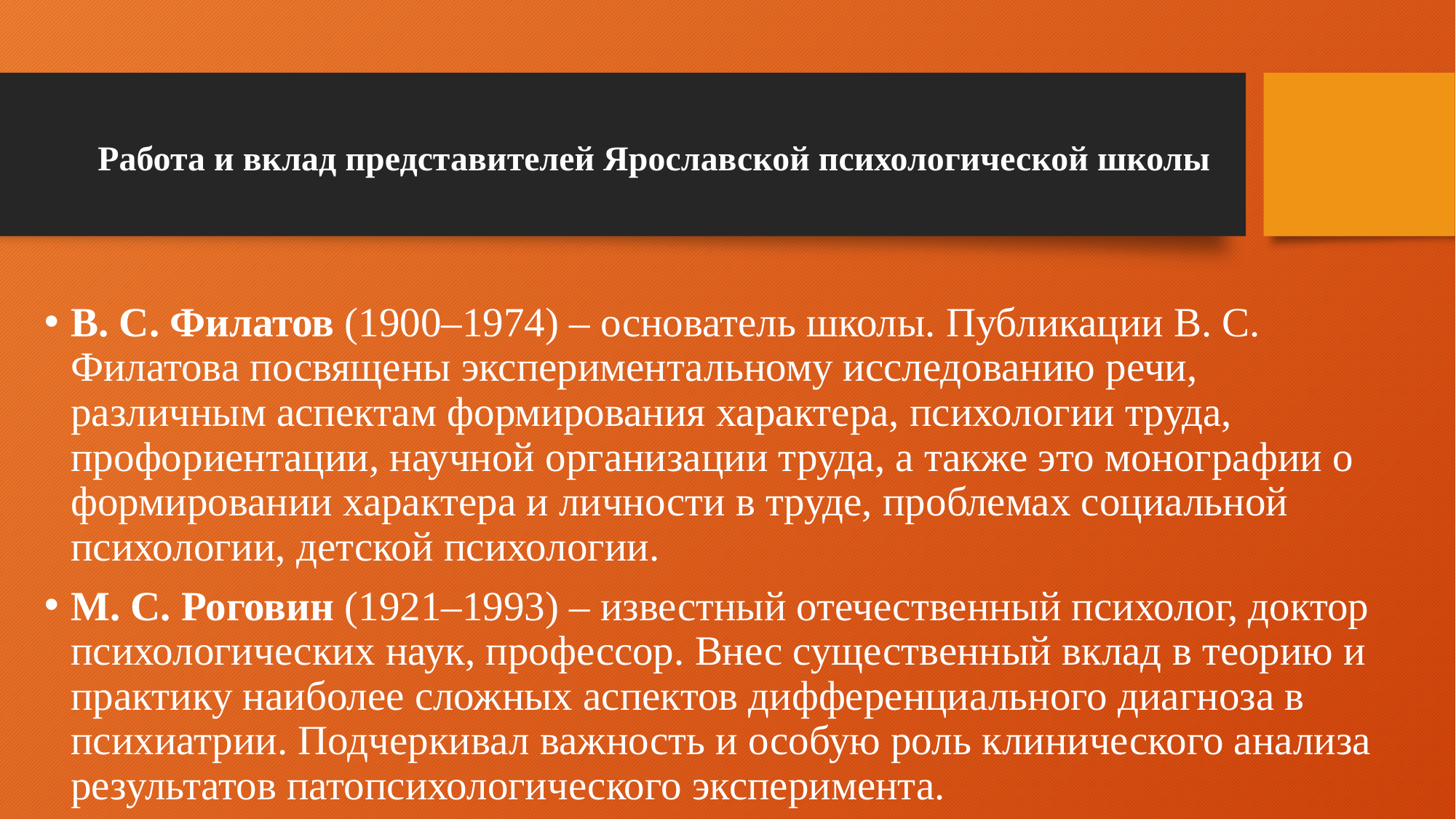

# Работа и вклад представителей Ярославской психологической школы

В. С. Филатов (1900–1974) – основатель школы. Публикации В. С. Филатова посвящены экспериментальному исследованию речи, различным аспектам формирования характера, психологии труда, профориентации, научной организации труда, а также это монографии о формировании характера и личности в труде, проблемах социальной психологии, детской психологии.
М. С. Роговин (1921–1993) – известный отечественный психолог, доктор психологических наук, профессор. Внес существенный вклад в теорию и практику наиболее сложных аспектов дифференциального диагноза в психиатрии. Подчеркивал важность и особую роль клинического анализа результатов патопсихологического эксперимента.